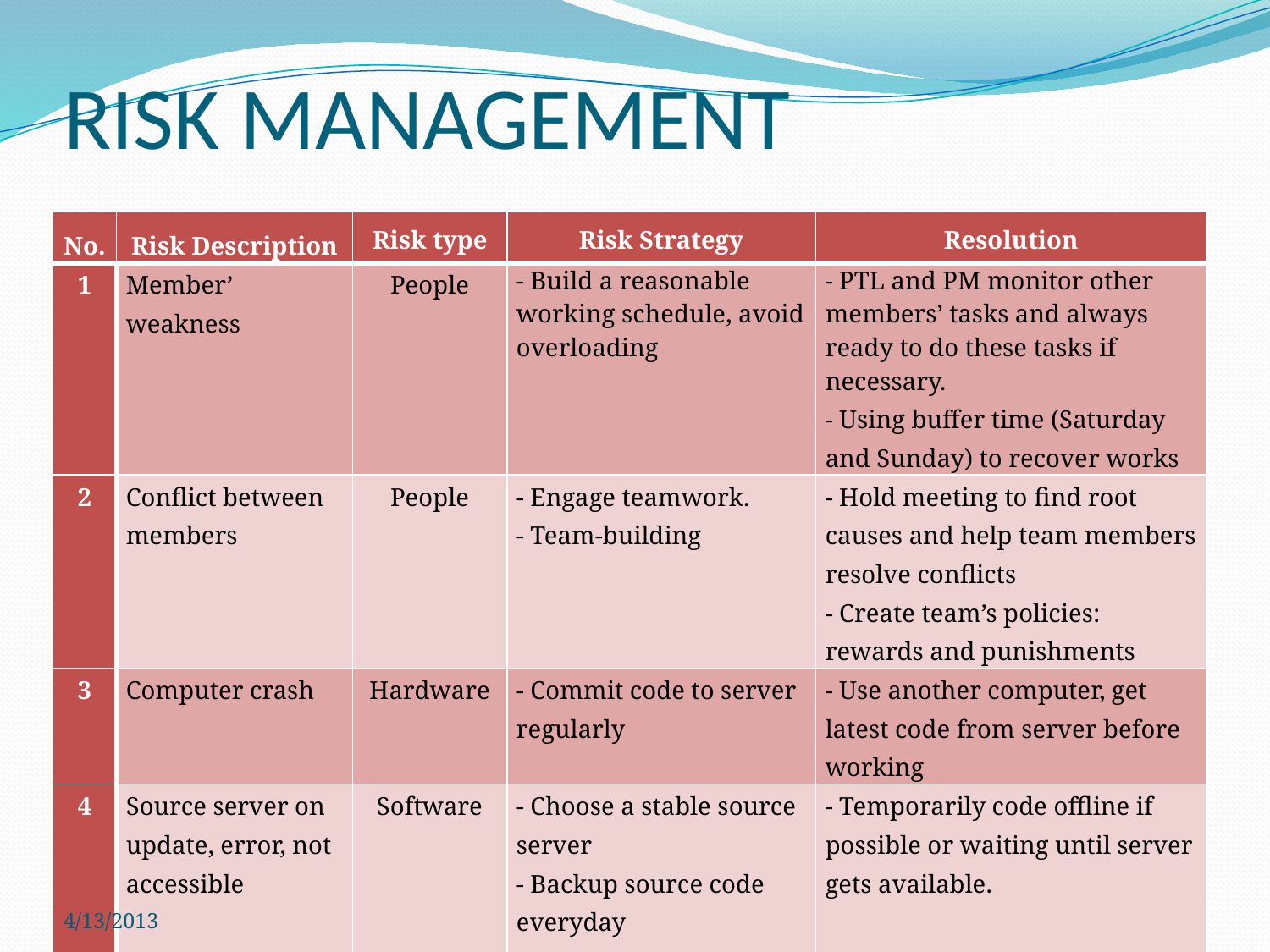

# RISK MANAGEMENT
| No. | Risk Description | Risk type | Risk Strategy | Resolution |
| --- | --- | --- | --- | --- |
| 1 | Member’ weakness | People | - Build a reasonable working schedule, avoid overloading | - PTL and PM monitor other members’ tasks and always ready to do these tasks if necessary. - Using buffer time (Saturday and Sunday) to recover works |
| 2 | Conflict between members | People | - Engage teamwork. - Team-building | - Hold meeting to find root causes and help team members resolve conflicts - Create team’s policies: rewards and punishments |
| 3 | Computer crash | Hardware | - Commit code to server regularly | - Use another computer, get latest code from server before working |
| 4 | Source server on update, error, not accessible | Software | - Choose a stable source server - Backup source code everyday | - Temporarily code offline if possible or waiting until server gets available. |

4/13/2013
24